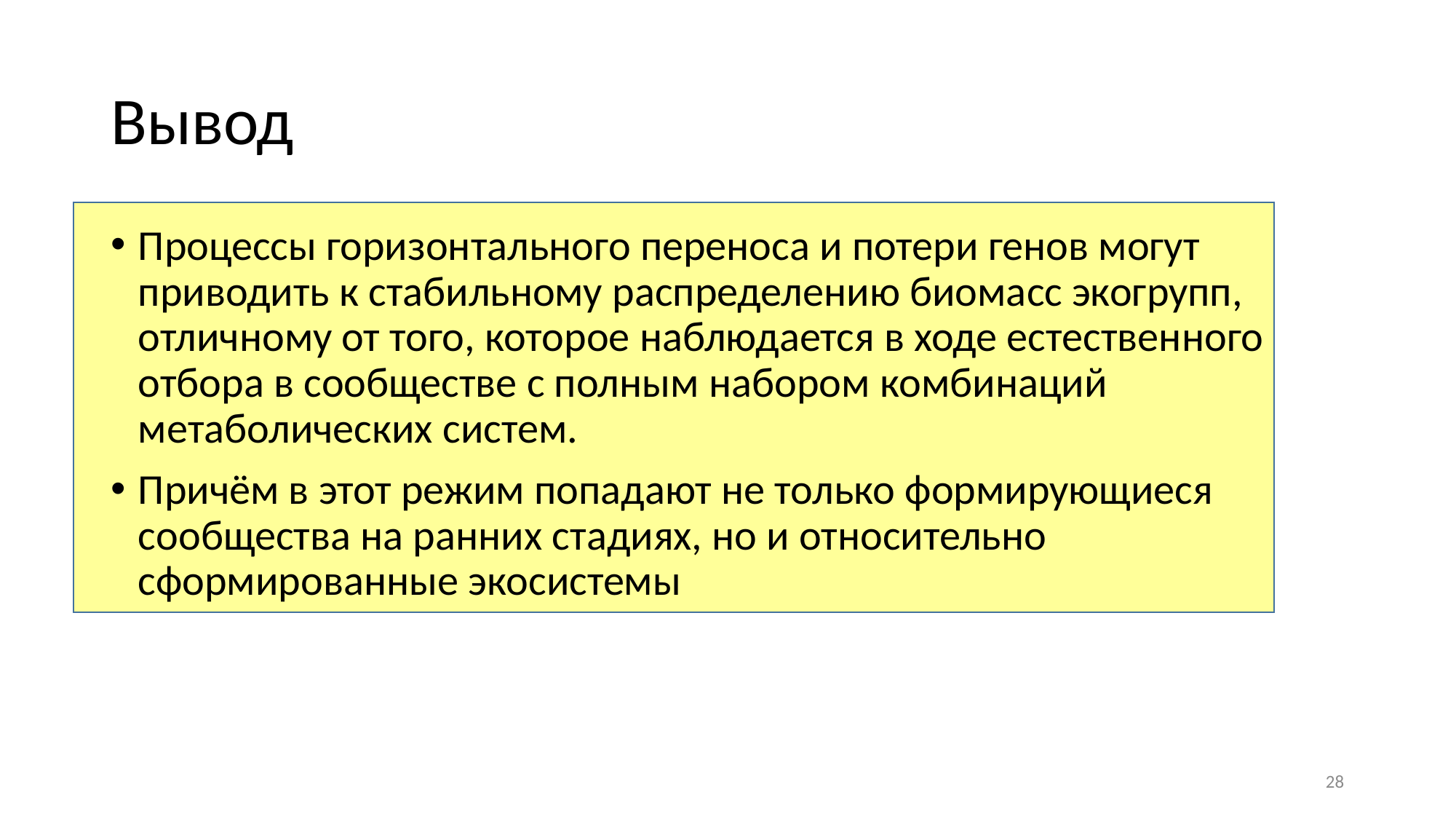

# Вывод

Процессы горизонтального переноса и потери генов могут приводить к стабильному распределению биомасс экогрупп, отличному от того, которое наблюдается в ходе естественного отбора в сообществе с полным набором комбинаций метаболических систем.
Причём в этот режим попадают не только формирующиеся сообщества на ранних стадиях, но и относительно сформированные экосистемы
28